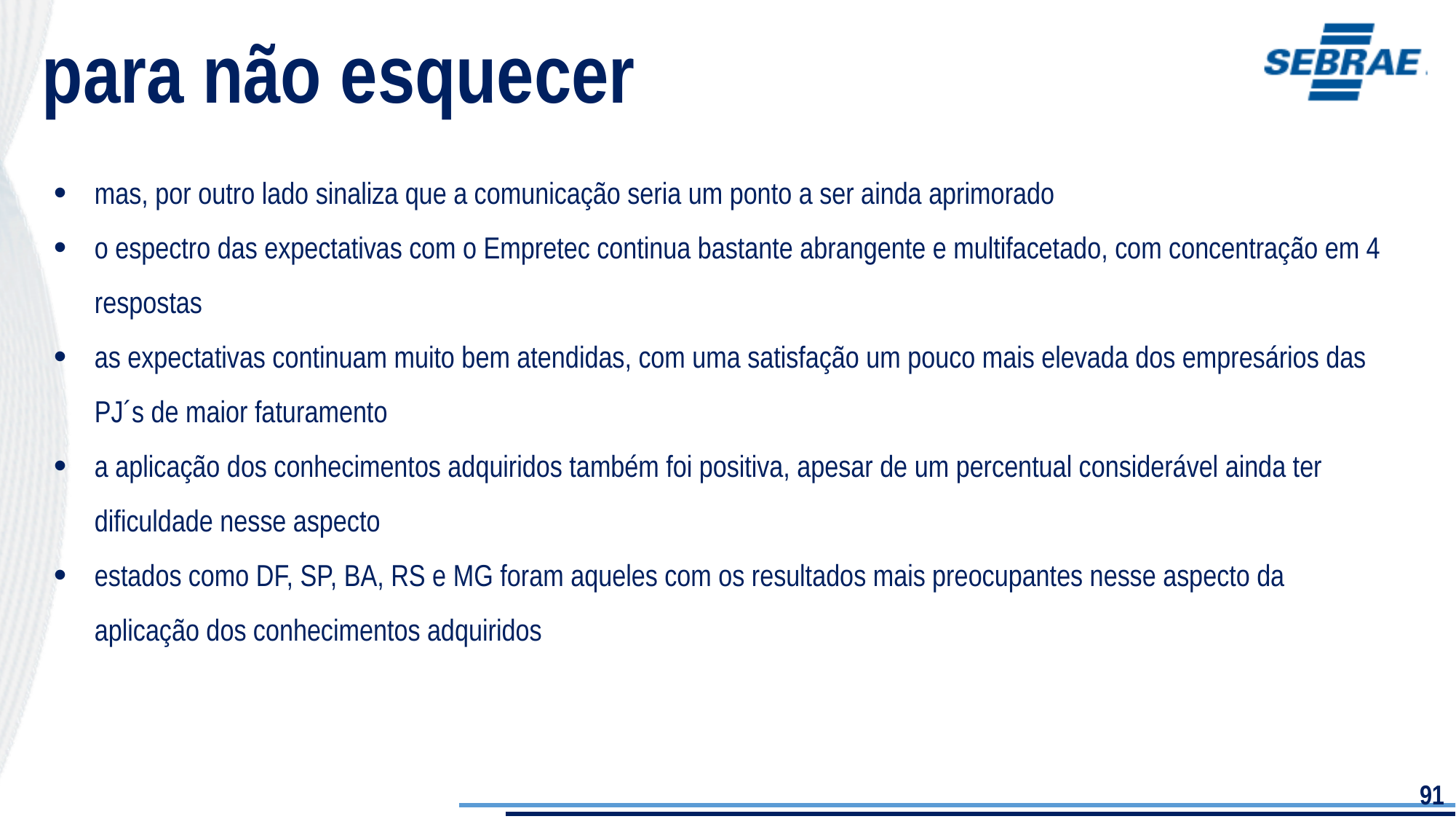

para não esquecer
mas, por outro lado sinaliza que a comunicação seria um ponto a ser ainda aprimorado
o espectro das expectativas com o Empretec continua bastante abrangente e multifacetado, com concentração em 4 respostas
as expectativas continuam muito bem atendidas, com uma satisfação um pouco mais elevada dos empresários das PJ´s de maior faturamento
a aplicação dos conhecimentos adquiridos também foi positiva, apesar de um percentual considerável ainda ter dificuldade nesse aspecto
estados como DF, SP, BA, RS e MG foram aqueles com os resultados mais preocupantes nesse aspecto da aplicação dos conhecimentos adquiridos

91